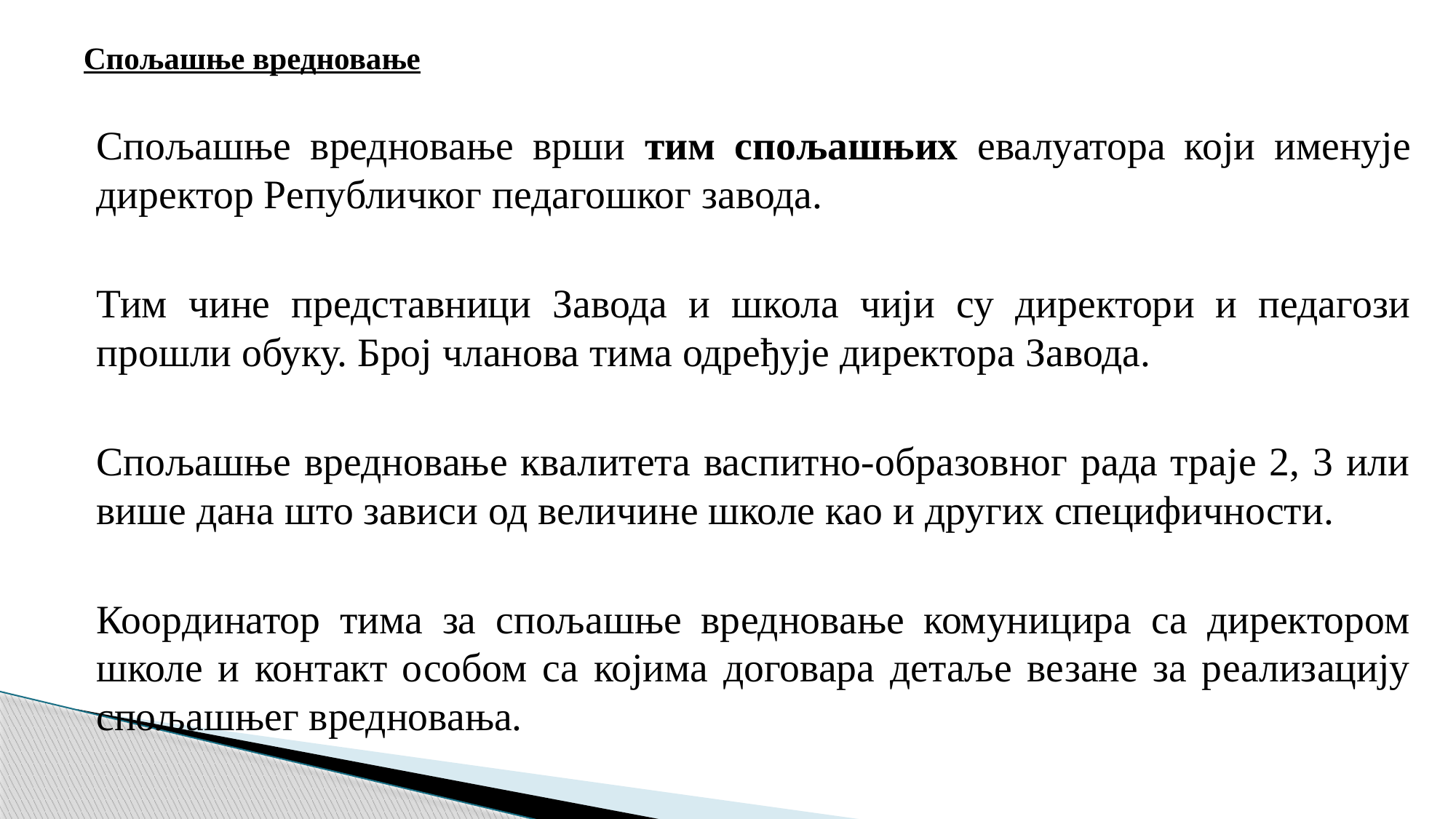

# Спољашње вредновање
Спољашње вредновање врши тим спољашњих евалуатора који именује директор Републичког педагошког завода.

Тим чине представници Завода и школа чији су директори и педагози прошли обуку. Број чланова тима одређује директора Завода.

Спољашње вредновање квалитета васпитно-образовног рада траје 2, 3 или више дана што зависи од величине школе као и других специфичности.

Координатор тима за спољашње вредновање комуницира са директором школе и контакт особом са којима договара детаље везане за реализацију спољашњег вредновања.